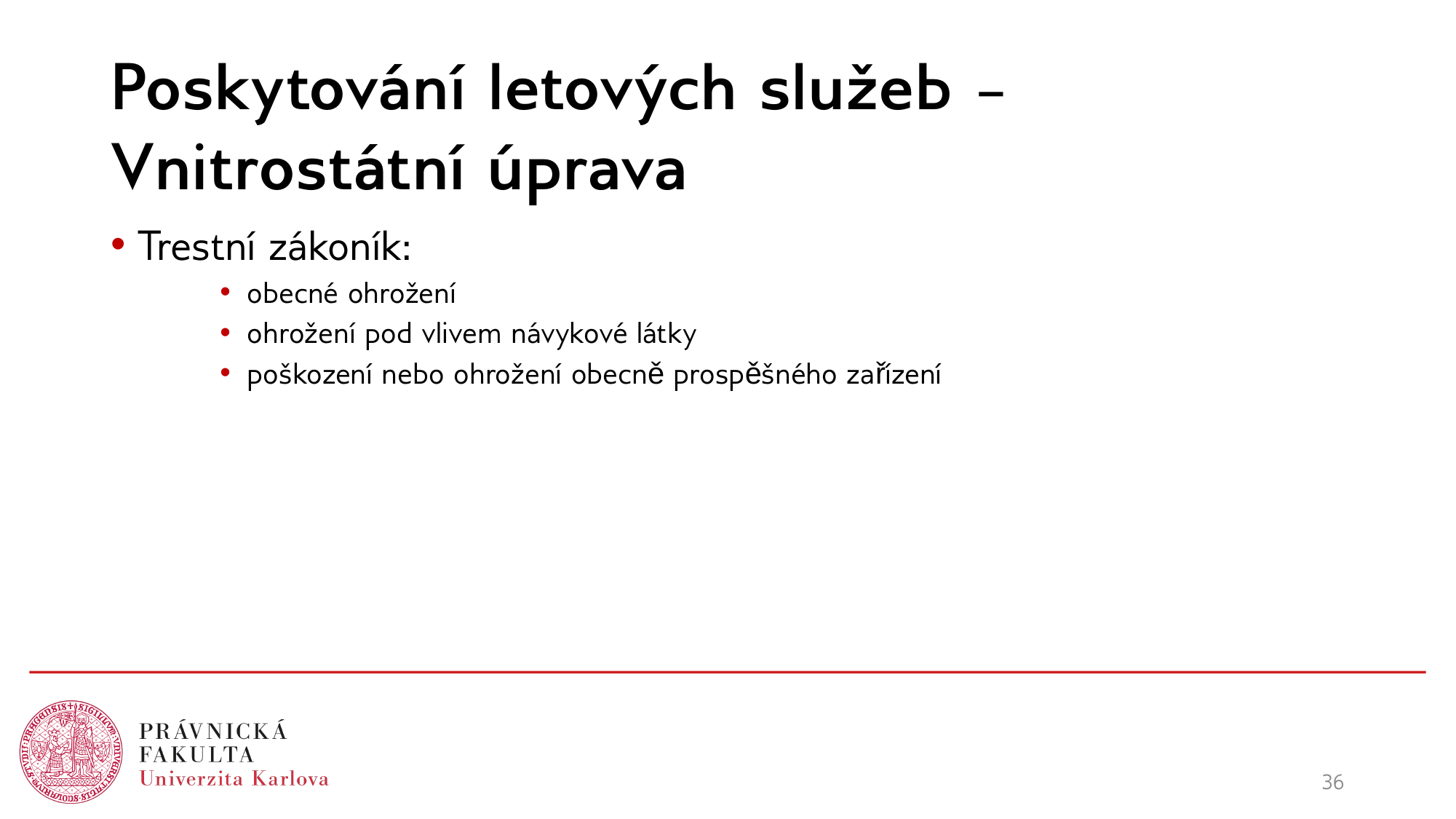

# Poskytování letových služeb – Vnitrostátní úprava
Trestní zákoník:
obecné ohrožení
ohrožení pod vlivem návykové látky
poškození nebo ohrožení obecně prospěšného zařízení

36